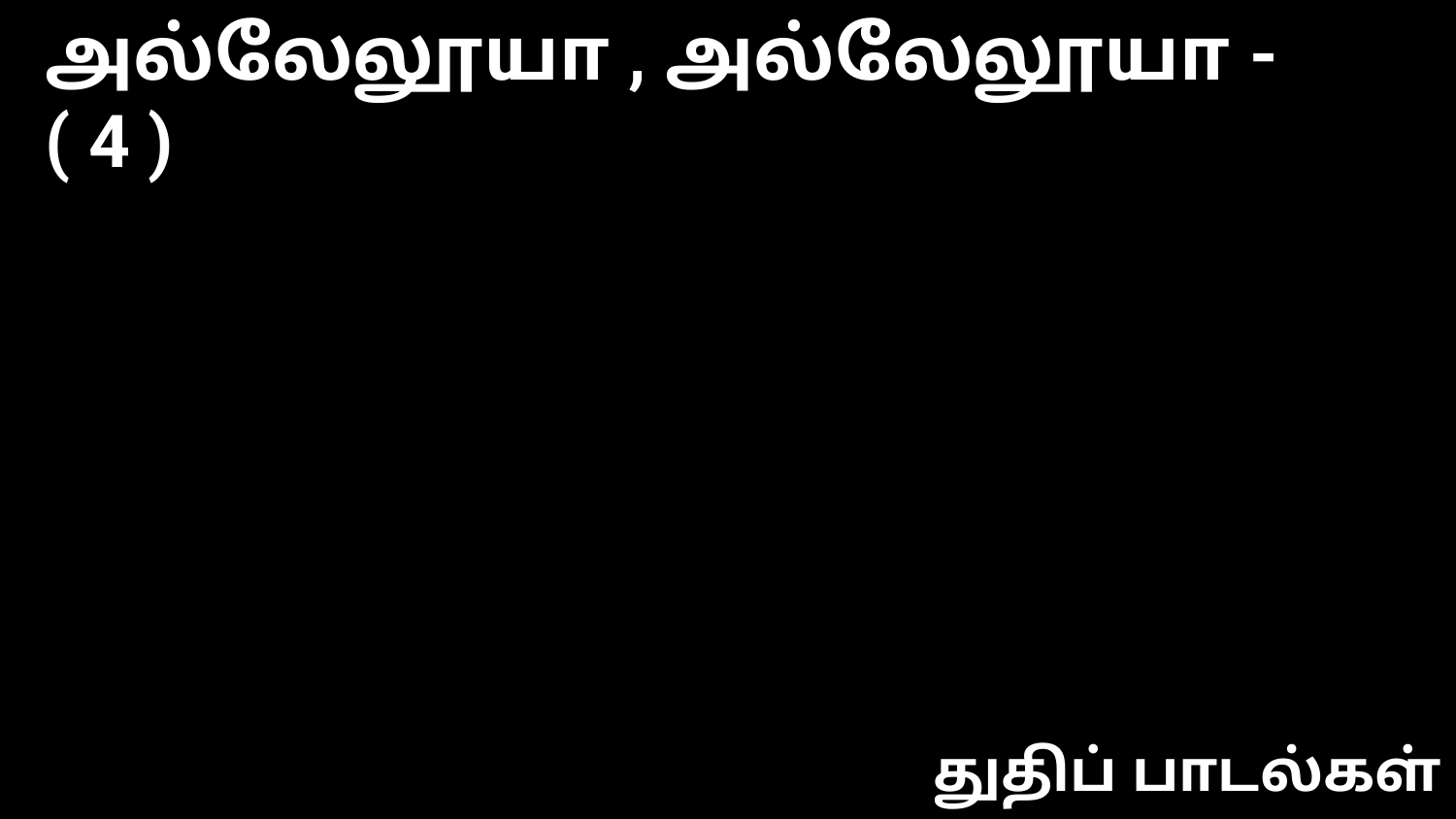

அல்லேலூயா , அல்லேலூயா - ( 4 )

துதிப் பாடல்கள்